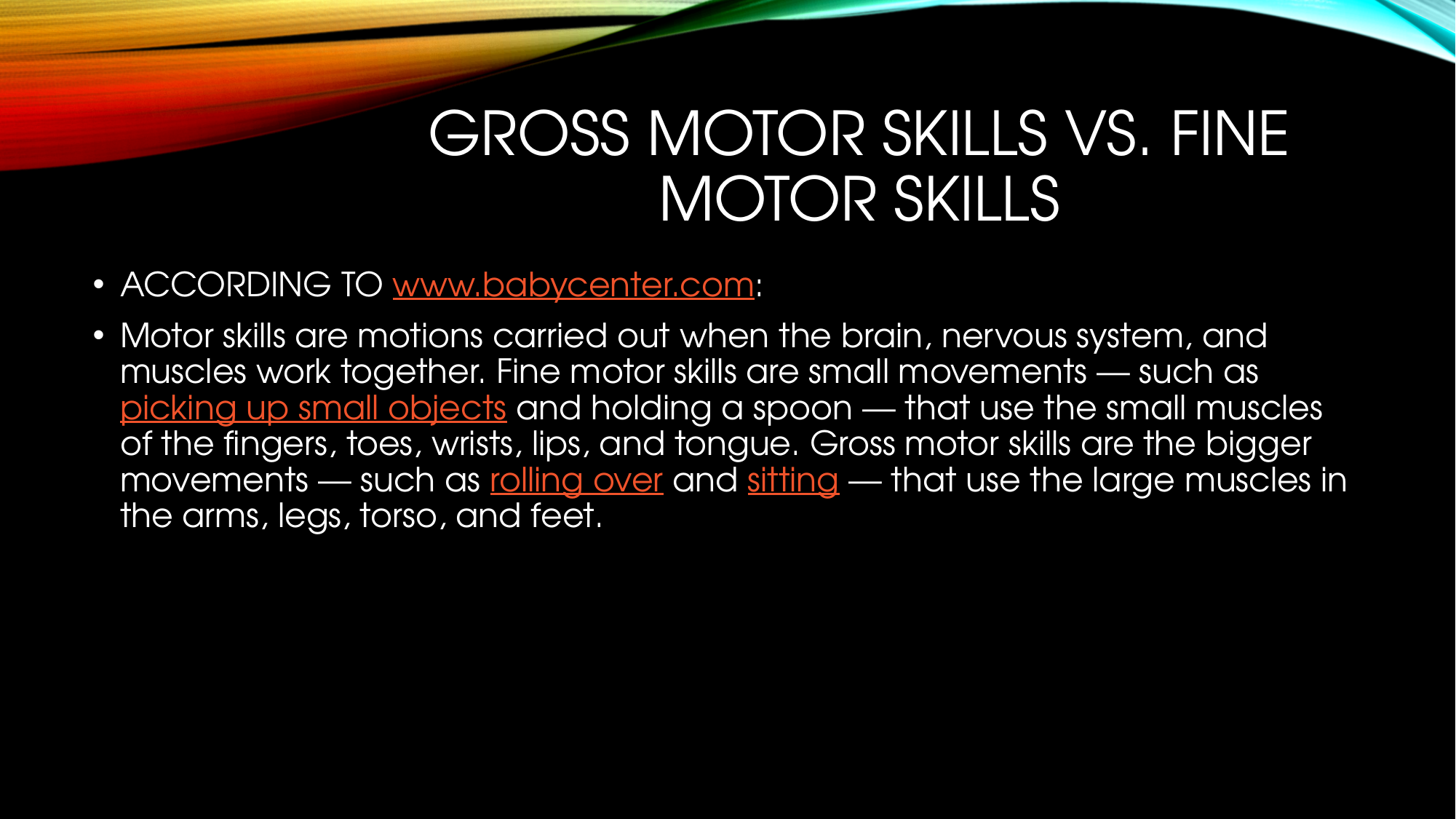

# GROSS motor skills vs. fine motor skills
ACCORDING TO www.babycenter.com:
Motor skills are motions carried out when the brain, nervous system, and muscles work together. Fine motor skills are small movements — such as picking up small objects and holding a spoon — that use the small muscles of the fingers, toes, wrists, lips, and tongue. Gross motor skills are the bigger movements — such as rolling over and sitting — that use the large muscles in the arms, legs, torso, and feet.